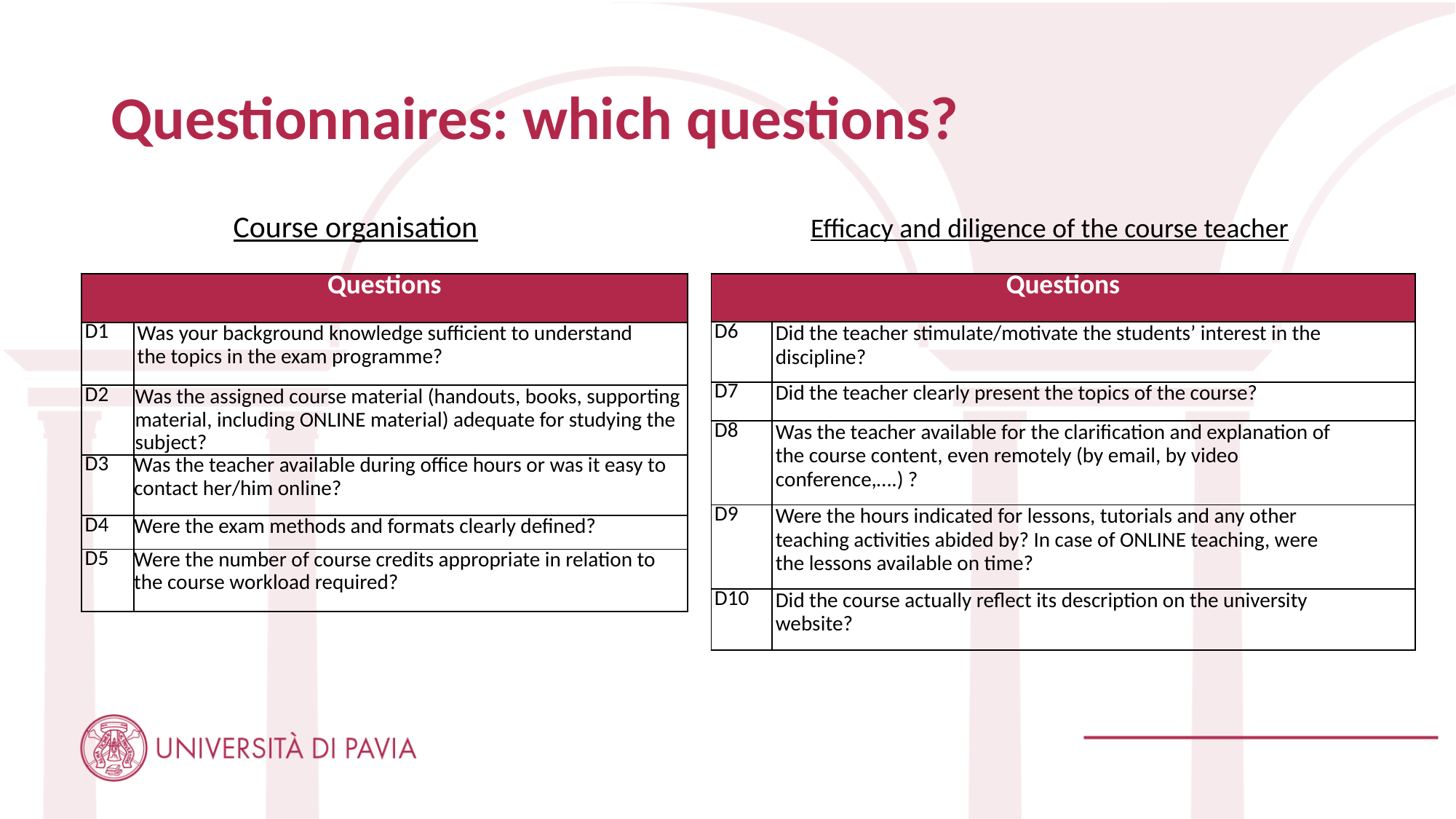

# Questionnaires: which questions?
Course organisation                                                             Efficacy and diligence of the course teacher
| Questions |  |
| --- | --- |
| D1 | Was your background knowledge sufficient to understand the topics in the exam programme? |
| D2 | Was the assigned course material (handouts, books, supporting material, including ONLINE material) adequate for studying the subject? |
| D3 | Was the teacher available during office hours or was it easy to contact her/him online? |
| D4 | Were the exam methods and formats clearly defined? |
| D5 | Were the number of course credits appropriate in relation to the course workload required? |
| Questions |  |
| --- | --- |
| D6 | Did the teacher stimulate/motivate the students’ interest in the discipline? |
| D7 | Did the teacher clearly present the topics of the course? |
| D8 | Was the teacher available for the clarification and explanation of the course content, even remotely (by email, by video conference,….) ? |
| D9 | Were the hours indicated for lessons, tutorials and any other teaching activities abided by? In case of ONLINE teaching, were the lessons available on time? |
| D10 | Did the course actually reflect its description on the university website? |